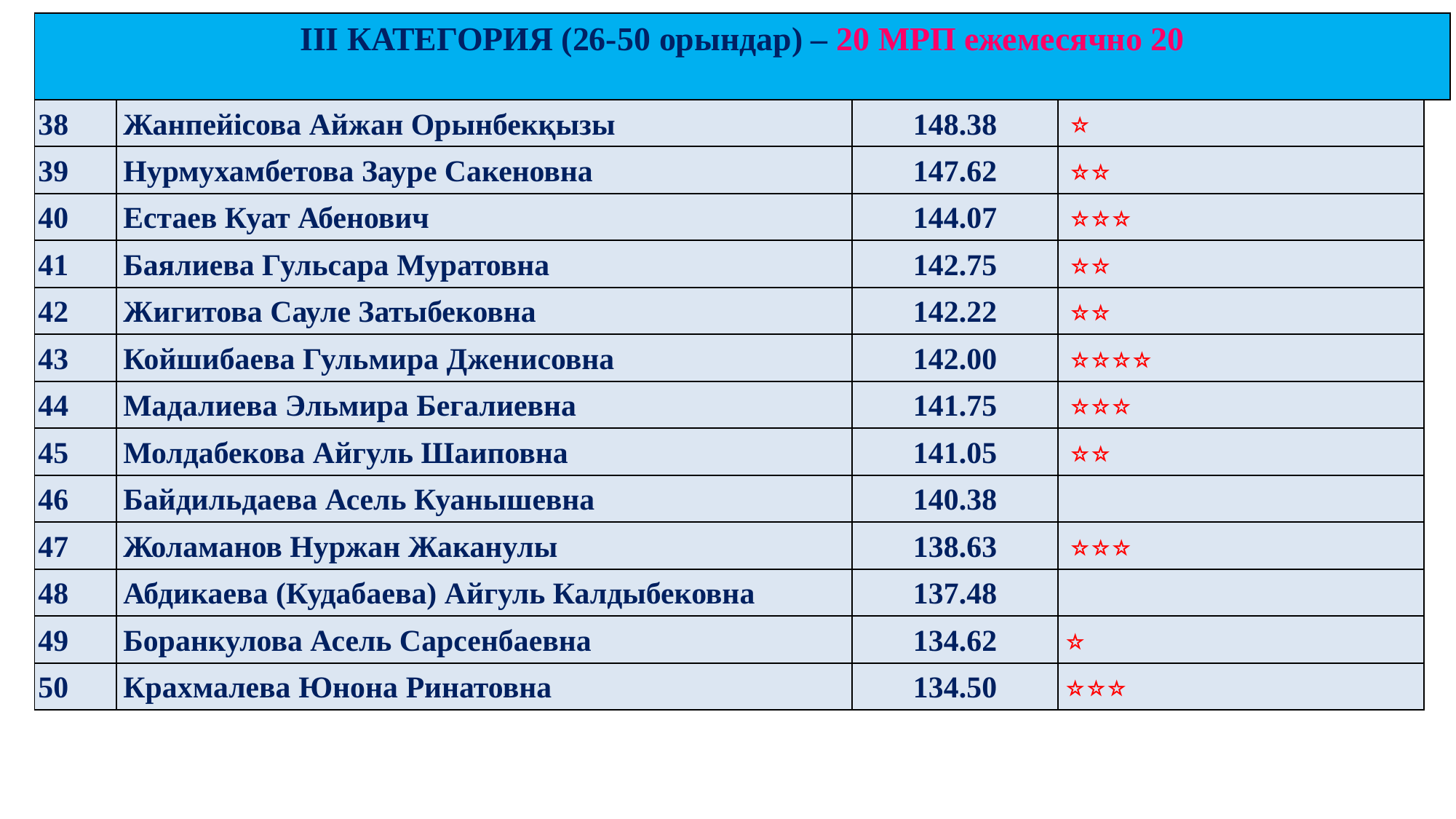

| ІIІ КАТЕГОРИЯ (26-50 орындар) – 20 МРП ежемесячно 20 |  |  |  |  |
| --- | --- | --- | --- | --- |
| 38 | Жанпейісова Айжан Орынбекқызы | 148.38 | ⭐ |  |
| 39 | Нурмухамбетова Зауре Сакеновна | 147.62 | ⭐⭐ |  |
| 40 | Естаев Куат Абенович | 144.07 | ⭐⭐⭐ |  |
| 41 | Баялиева Гульсара Муратовна | 142.75 | ⭐⭐ |  |
| 42 | Жигитова Сауле Затыбековна | 142.22 | ⭐⭐ |  |
| 43 | Койшибаева Гульмира Дженисовна | 142.00 | ⭐⭐⭐⭐ |  |
| 44 | Мадалиева Эльмира Бегалиевна | 141.75 | ⭐⭐⭐ |  |
| 45 | Молдабекова Айгуль Шаиповна | 141.05 | ⭐⭐ |  |
| 46 | Байдильдаева Асель Куанышевна | 140.38 |  |  |
| 47 | Жоламанов Нуржан Жаканулы | 138.63 | ⭐⭐⭐ |  |
| 48 | Абдикаева (Кудабаева) Айгуль Калдыбековна | 137.48 |  |  |
| 49 | Боранкулова Асель Сарсенбаевна | 134.62 | ⭐ |  |
| 50 | Крахмалева Юнона Ринатовна | 134.50 | ⭐⭐⭐ |  |
#